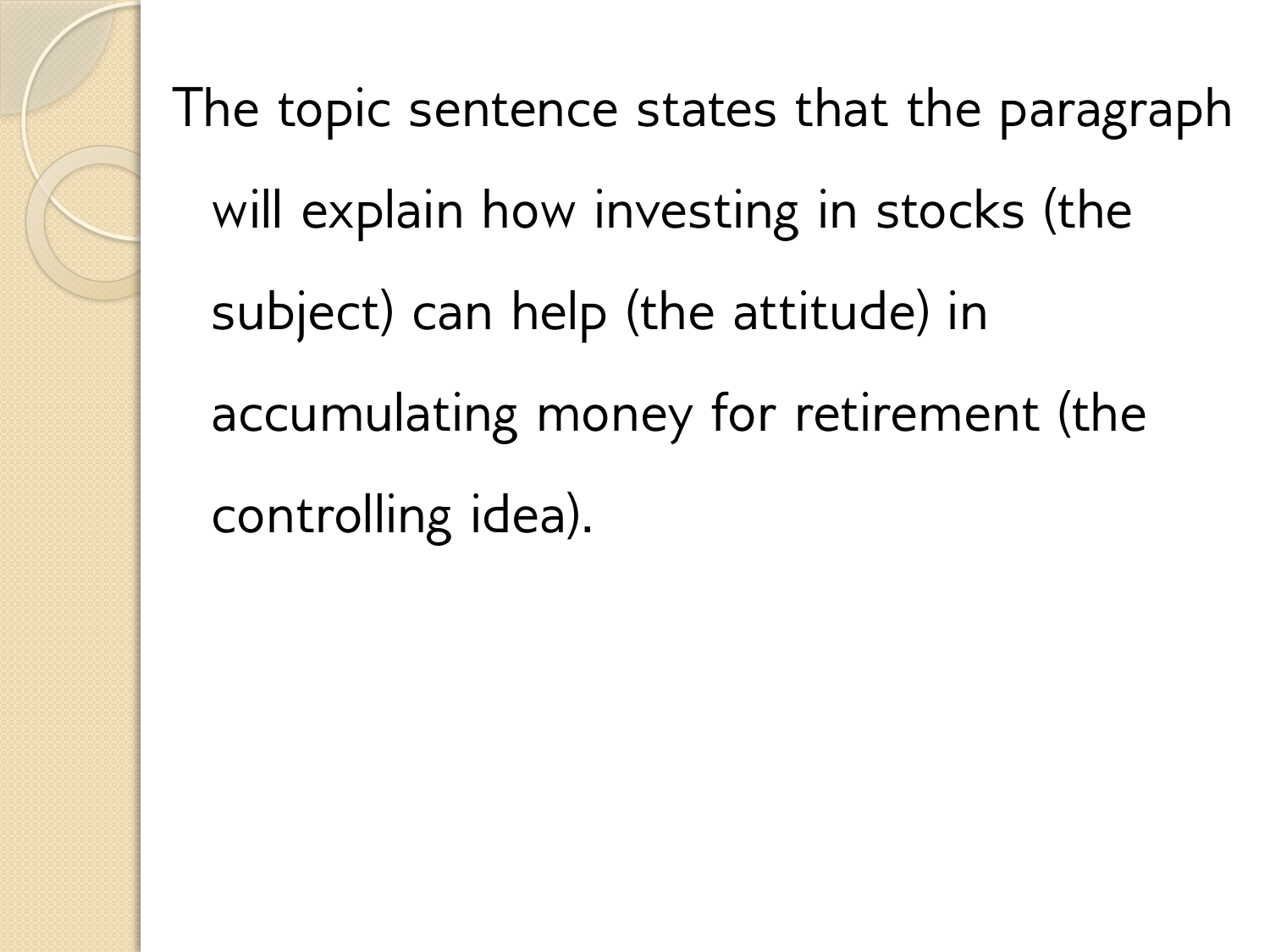

The topic sentence states that the paragraph will explain how investing in stocks (the subject) can help (the attitude) in accumulating money for retirement (the controlling idea).